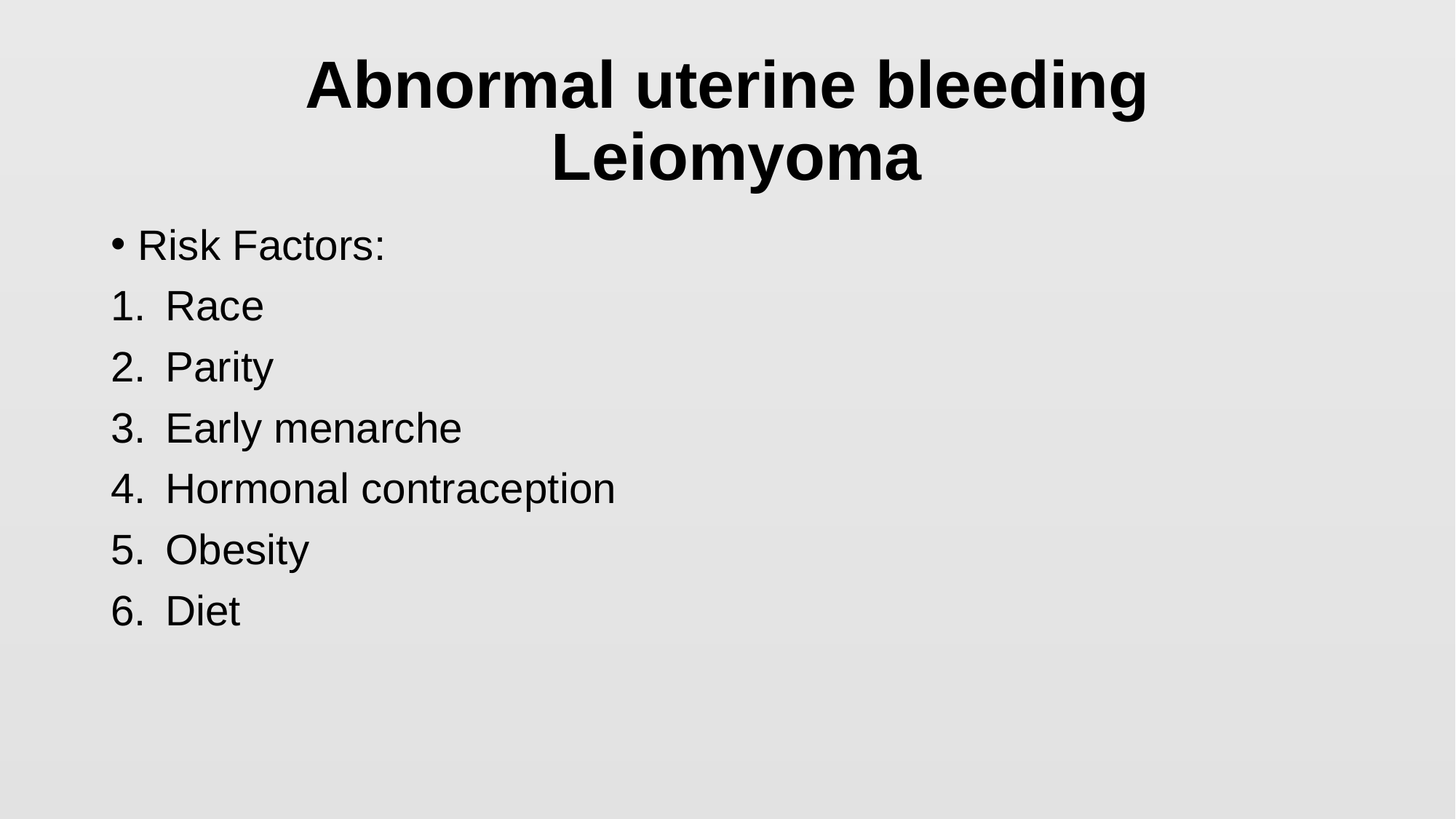

# Abnormal uterine bleeding Leiomyoma
Risk Factors:
Race
Parity
Early menarche
Hormonal contraception
Obesity
Diet